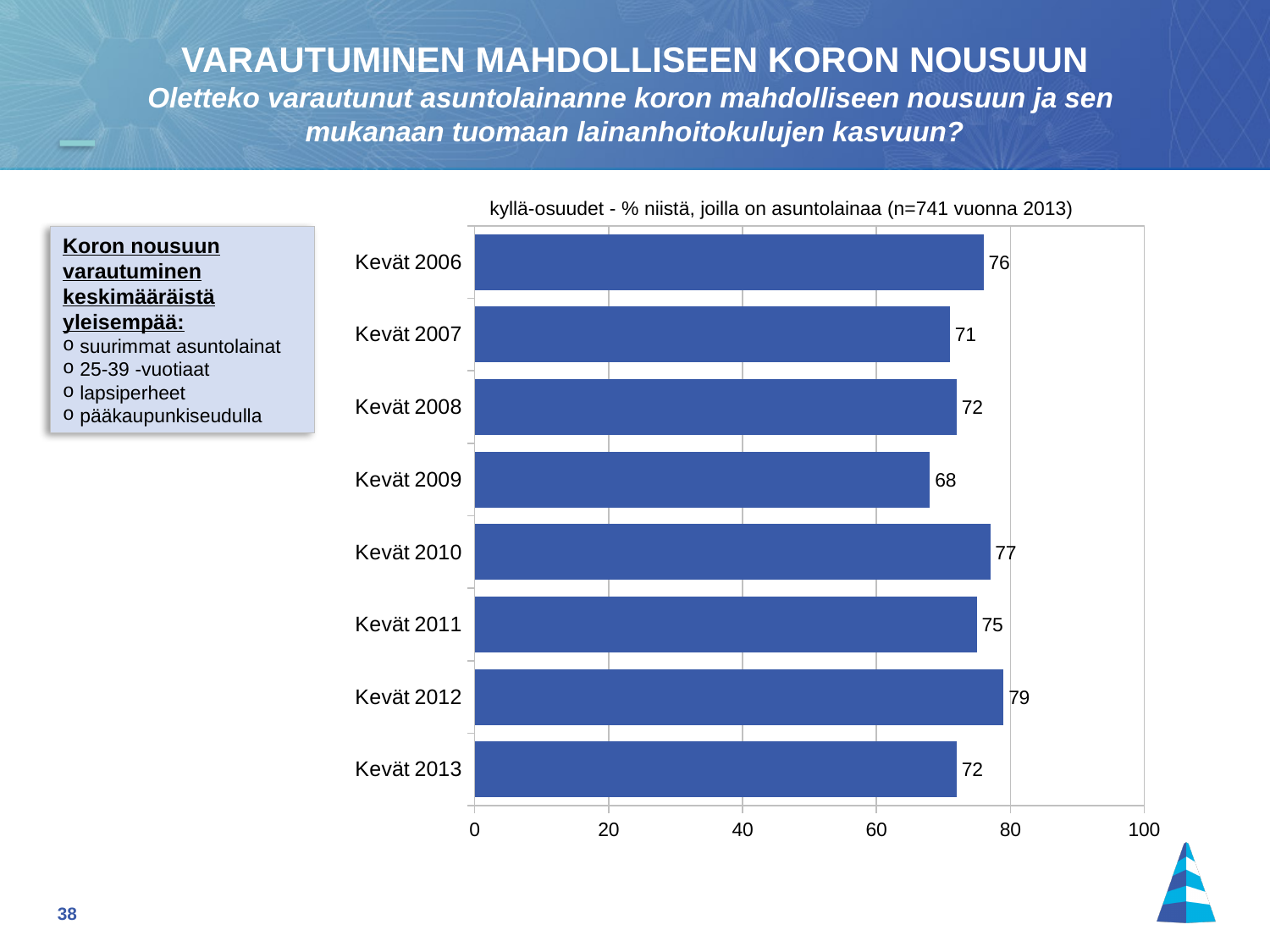

VARAUTUMINEN MAHDOLLISEEN KORON NOUSUUN
Oletteko varautunut asuntolainanne koron mahdolliseen nousuun ja sen
mukanaan tuomaan lainanhoitokulujen kasvuun?
kyllä-osuudet - % niistä, joilla on asuntolainaa (n=741 vuonna 2013)

### Chart

| Category |  |
|---|---|
| Kevät 2006 | 76.0 |
| Kevät 2007 | 71.0 |
| Kevät 2008 | 72.0 |
| Kevät 2009 | 68.0 |
| Kevät 2010 | 77.0 |
| Kevät 2011 | 75.0 |
| Kevät 2012 | 79.0 |
| Kevät 2013 | 72.0 |
Koron nousuun varautuminen keskimääräistä yleisempää:
 suurimmat asuntolainat
 25-39 -vuotiaat
 lapsiperheet
 pääkaupunkiseudulla